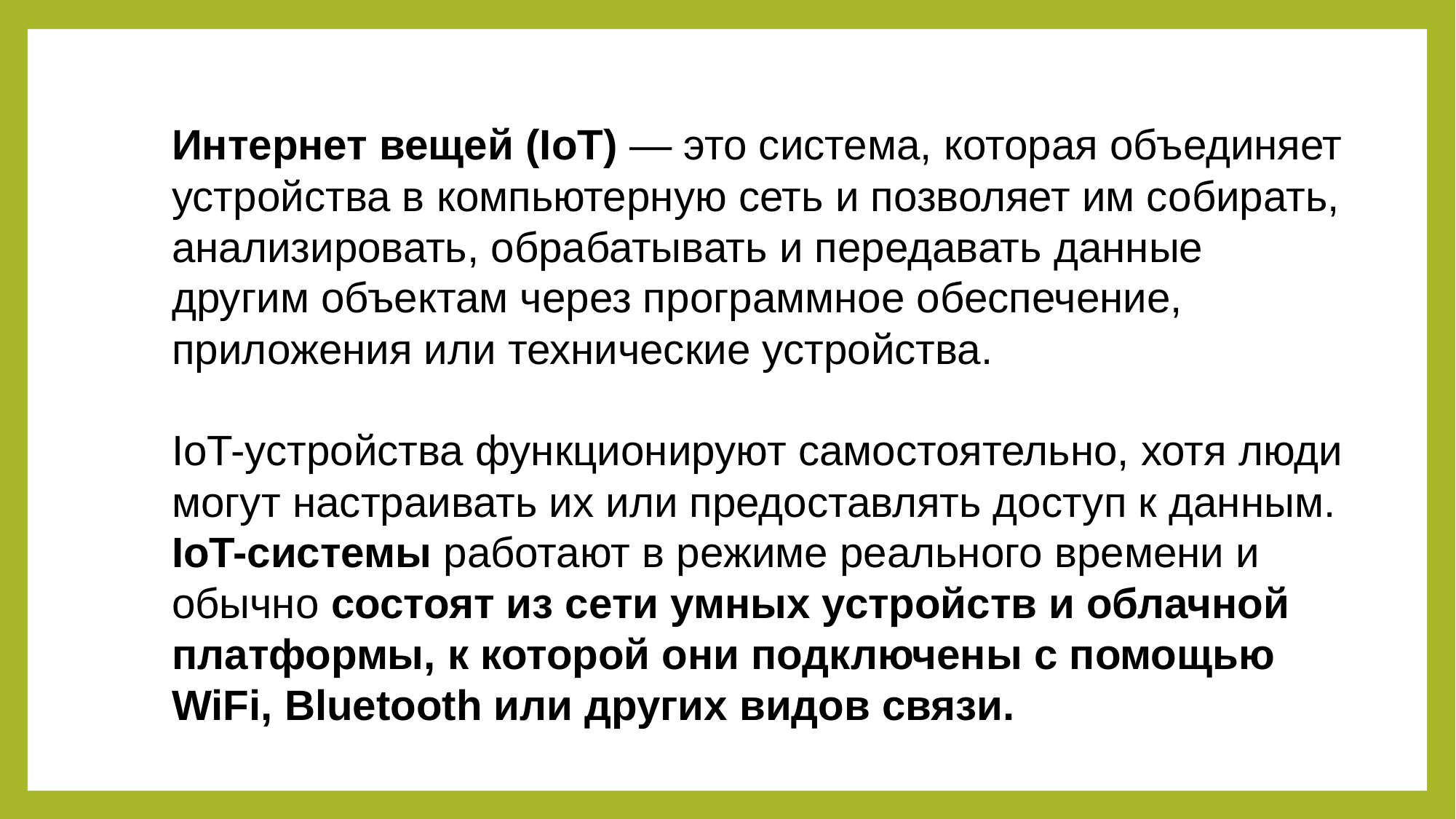

Интернет вещей (IoT) — это система, которая объединяет устройства в компьютерную сеть и позволяет им собирать, анализировать, обрабатывать и передавать данные другим объектам через программное обеспечение, приложения или технические устройства.

IoT-устройства функционируют самостоятельно, хотя люди могут настраивать их или предоставлять доступ к данным.
IoT-системы работают в режиме реального времени и обычно состоят из сети умных устройств и облачной платформы, к которой они подключены с помощью WiFi, Bluetooth или других видов связи.